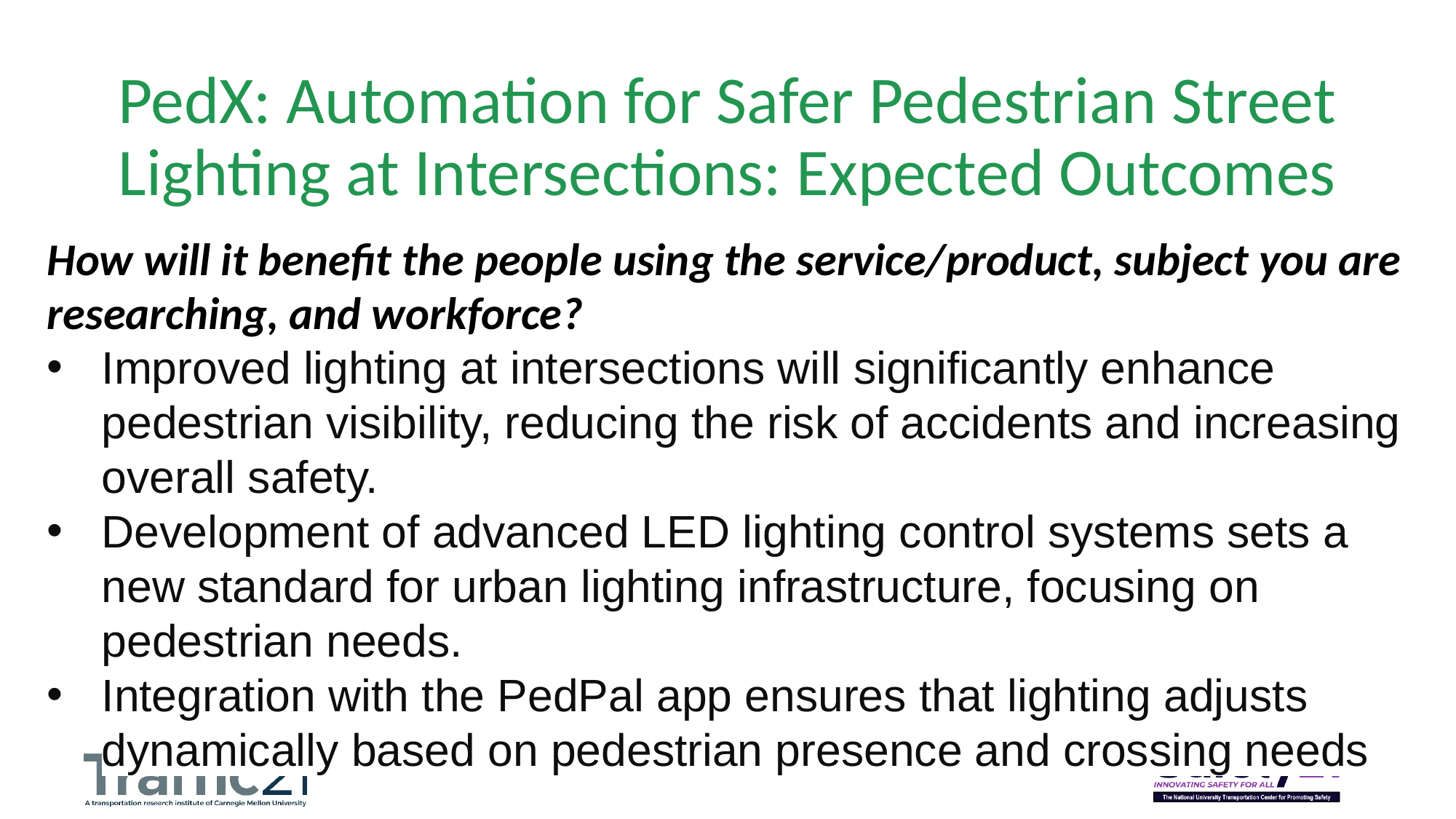

PedX: Automation for Safer Pedestrian Street Lighting at Intersections: Expected Outcomes
How will it benefit the people using the service/product, subject you are researching, and workforce?
Improved lighting at intersections will significantly enhance pedestrian visibility, reducing the risk of accidents and increasing overall safety.
Development of advanced LED lighting control systems sets a new standard for urban lighting infrastructure, focusing on pedestrian needs.
Integration with the PedPal app ensures that lighting adjusts dynamically based on pedestrian presence and crossing needs